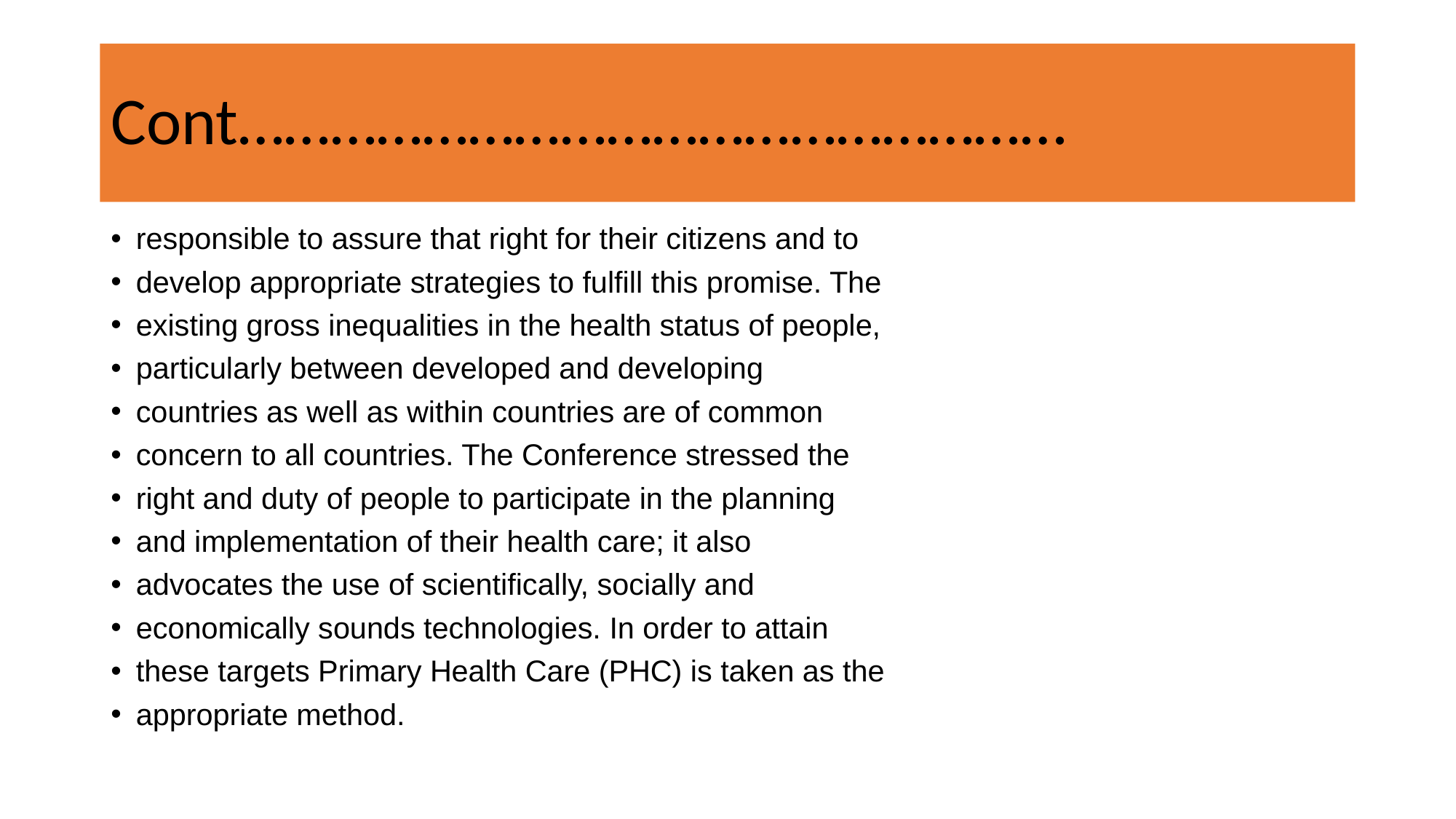

# Cont………………………………………………
responsible to assure that right for their citizens and to
develop appropriate strategies to fulfill this promise. The
existing gross inequalities in the health status of people,
particularly between developed and developing
countries as well as within countries are of common
concern to all countries. The Conference stressed the
right and duty of people to participate in the planning
and implementation of their health care; it also
advocates the use of scientifically, socially and
economically sounds technologies. In order to attain
these targets Primary Health Care (PHC) is taken as the
appropriate method.